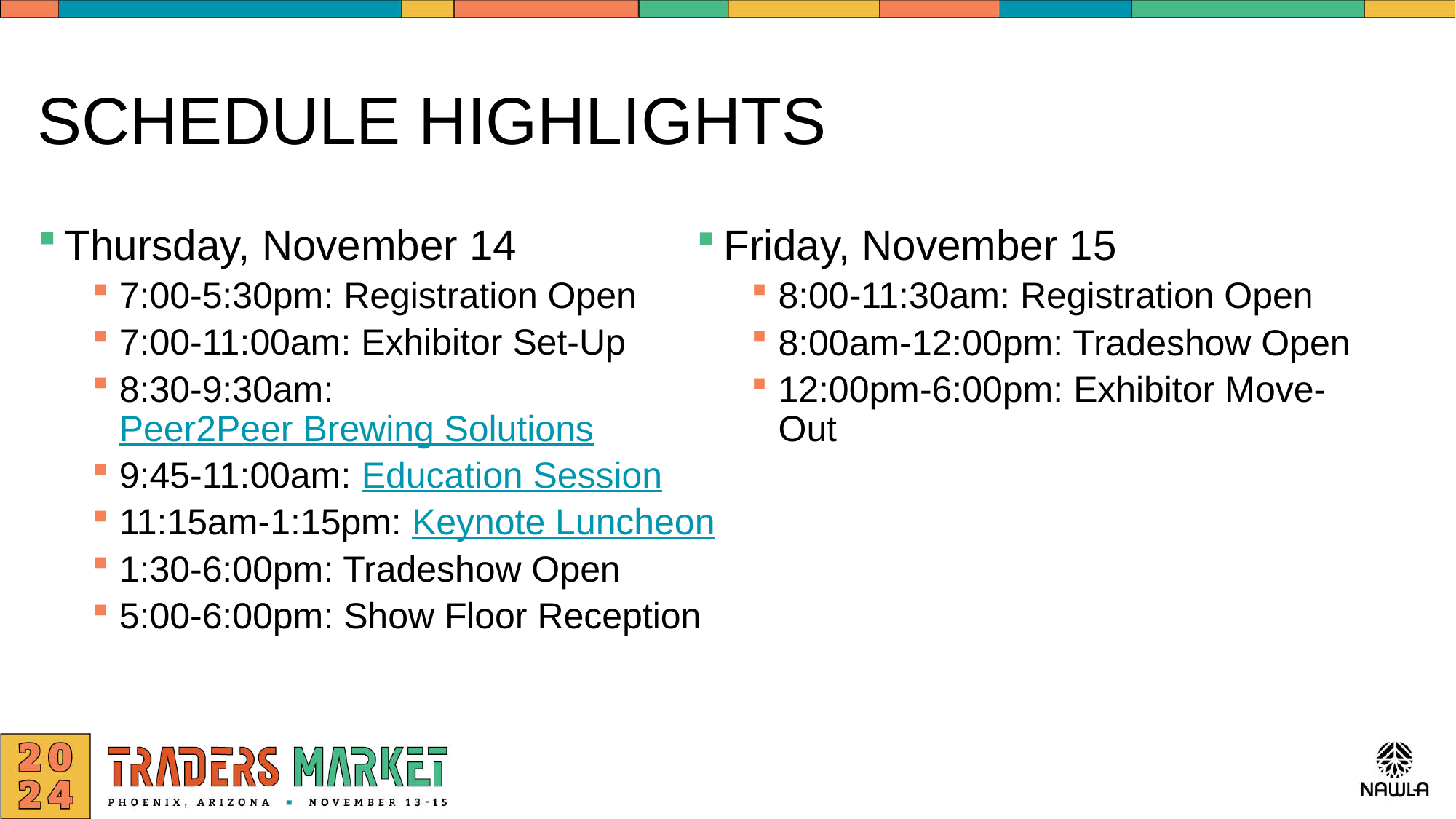

# SCHEDULE HIGHLIGHTS
Thursday, November 14
7:00-5:30pm: Registration Open
7:00-11:00am: Exhibitor Set-Up
8:30-9:30am: Peer2Peer Brewing Solutions
9:45-11:00am: Education Session
11:15am-1:15pm: Keynote Luncheon
1:30-6:00pm: Tradeshow Open
5:00-6:00pm: Show Floor Reception

Friday, November 15
8:00-11:30am: Registration Open
8:00am-12:00pm: Tradeshow Open
12:00pm-6:00pm: Exhibitor Move-Out